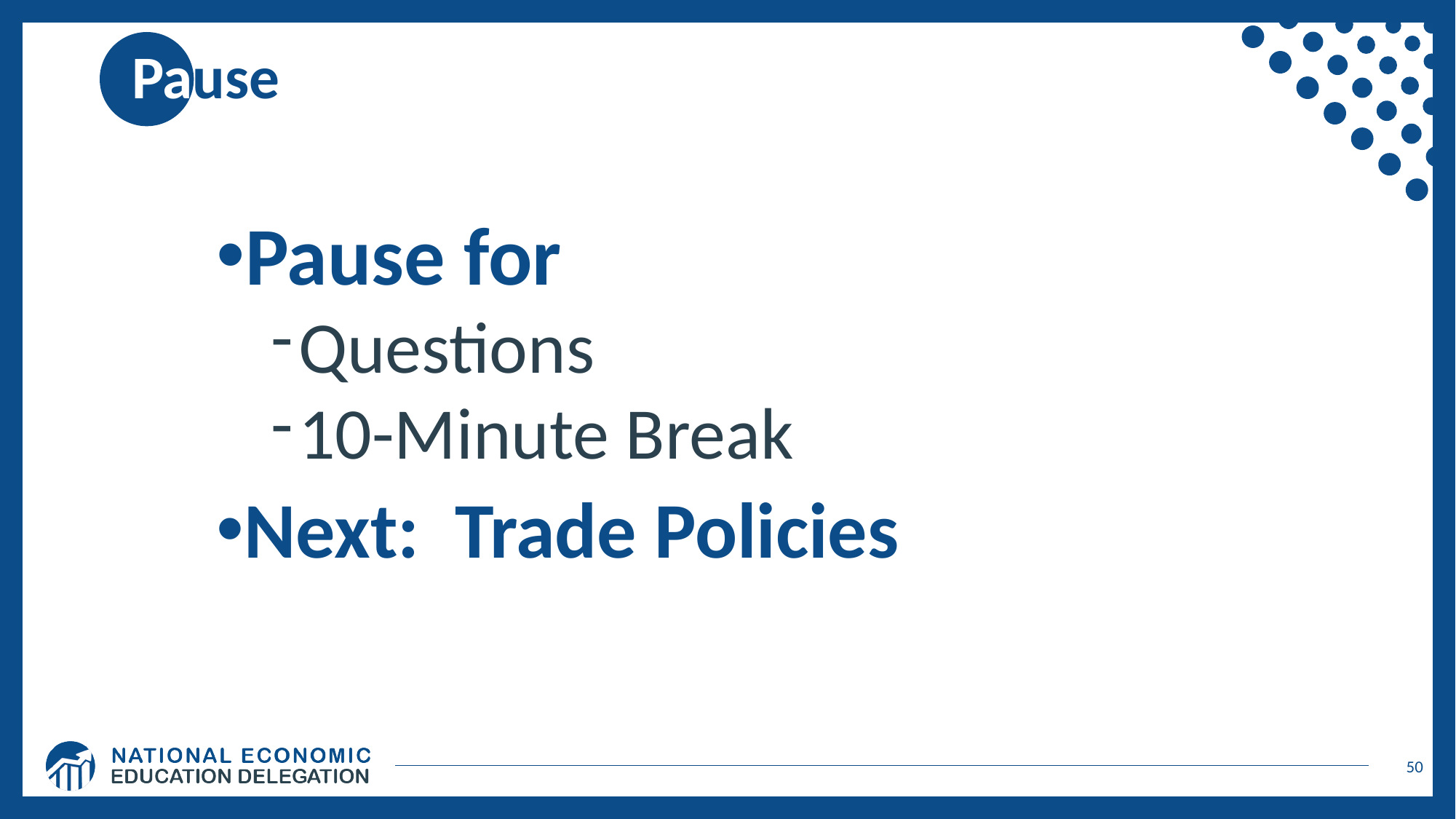

Pause
Pause for
Questions
10-Minute Break
Next:  Trade Policies
50